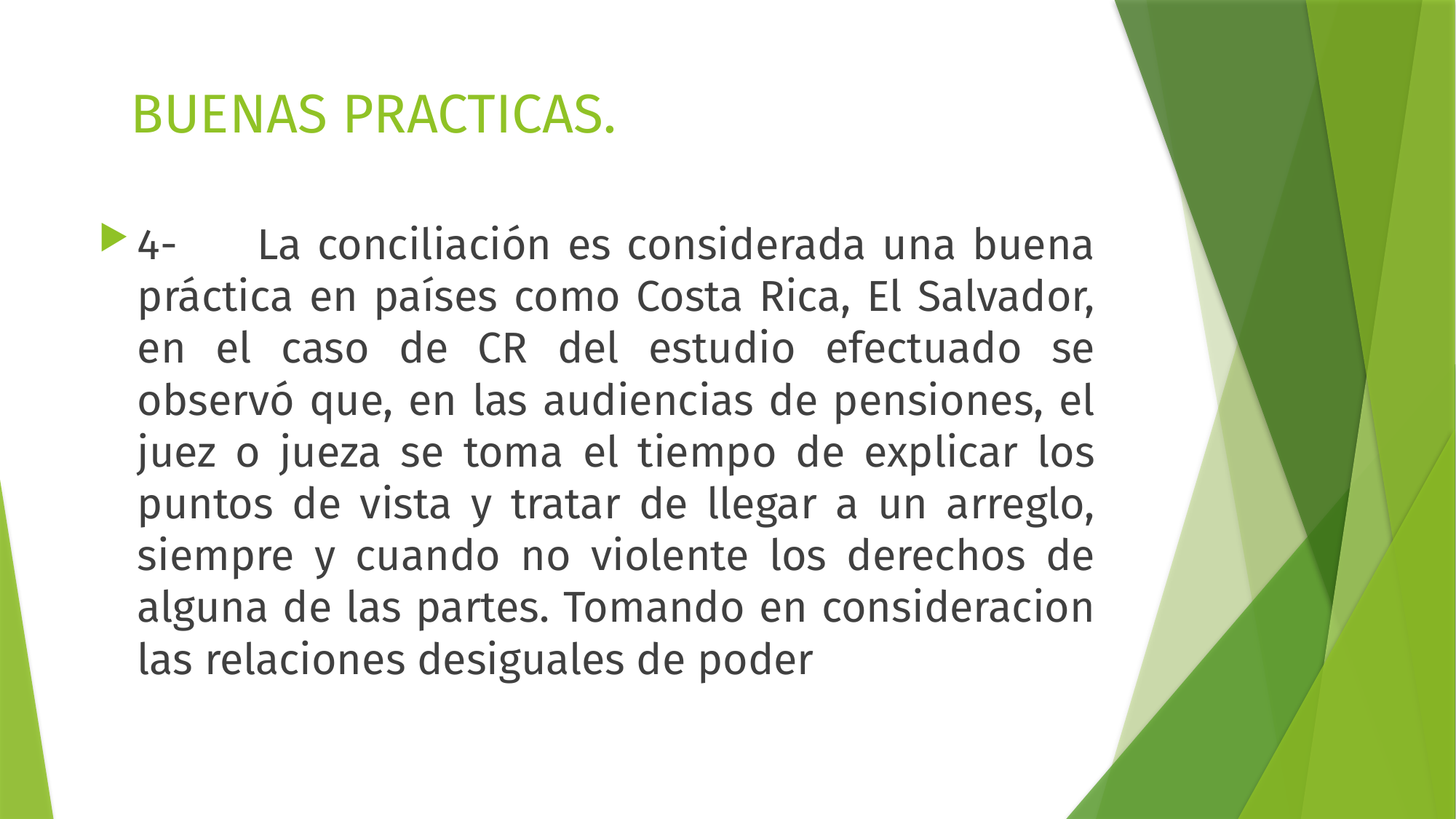

# BUENAS PRACTICAS.
4-	 La conciliación es considerada una buena práctica en países como Costa Rica, El Salvador, en el caso de CR del estudio efectuado se observó que, en las audiencias de pensiones, el juez o jueza se toma el tiempo de explicar los puntos de vista y tratar de llegar a un arreglo, siempre y cuando no violente los derechos de alguna de las partes. Tomando en consideracion las relaciones desiguales de poder